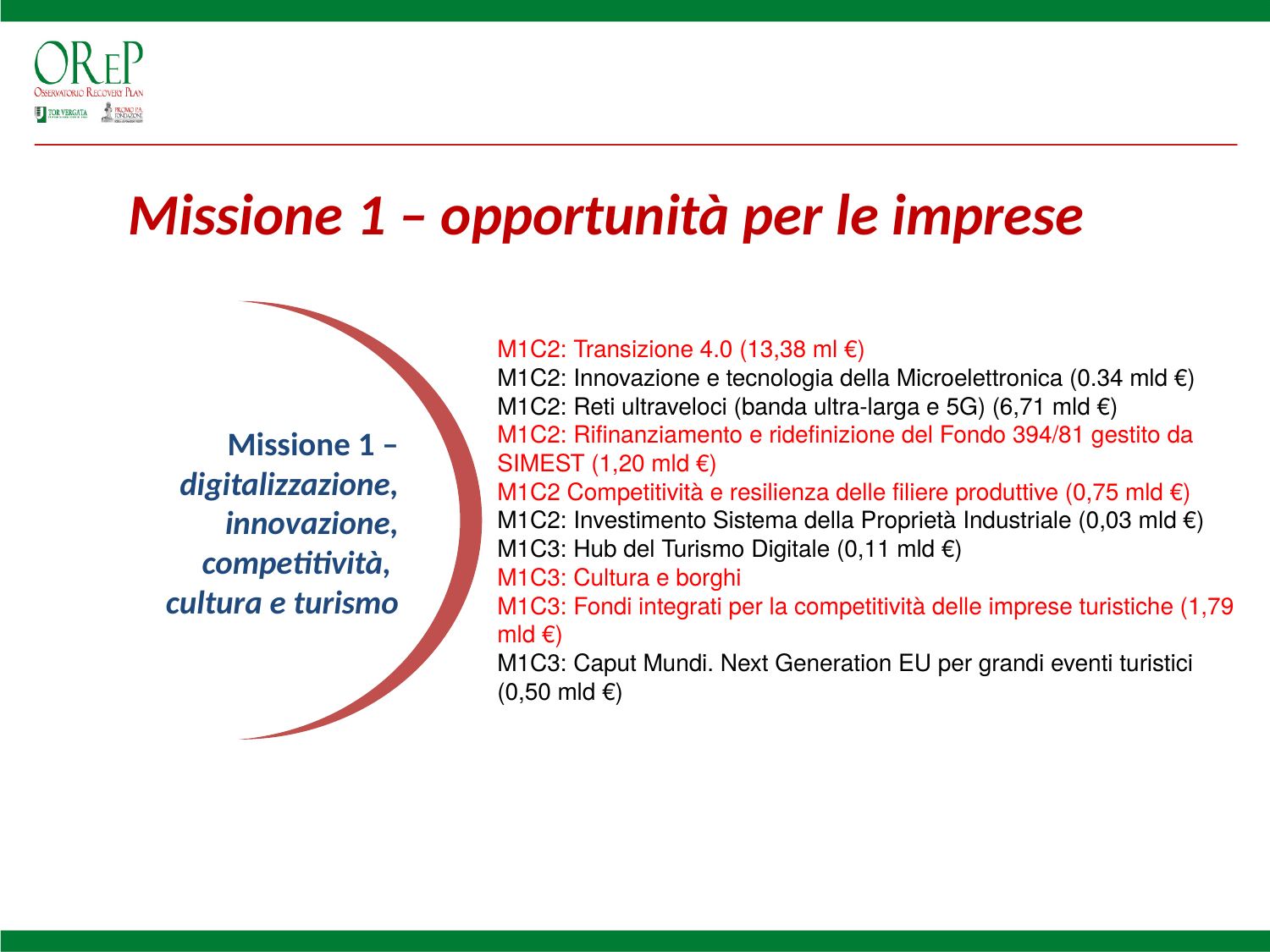

Missione 1 – opportunità per le imprese

M1C2: Transizione 4.0 (13,38 ml €)
M1C2: Innovazione e tecnologia della Microelettronica (0.34 mld €)
M1C2: Reti ultraveloci (banda ultra-larga e 5G) (6,71 mld €)
M1C2: Rifinanziamento e ridefinizione del Fondo 394/81 gestito da SIMEST (1,20 mld €)
M1C2 Competitività e resilienza delle filiere produttive (0,75 mld €)
M1C2: Investimento Sistema della Proprietà Industriale (0,03 mld €)
M1C3: Hub del Turismo Digitale (0,11 mld €)
M1C3: Cultura e borghi
M1C3: Fondi integrati per la competitività delle imprese turistiche (1,79 mld €)
M1C3: Caput Mundi. Next Generation EU per grandi eventi turistici (0,50 mld €)
Missione 1 – digitalizzazione, innovazione, competitività,
cultura e turismo

7